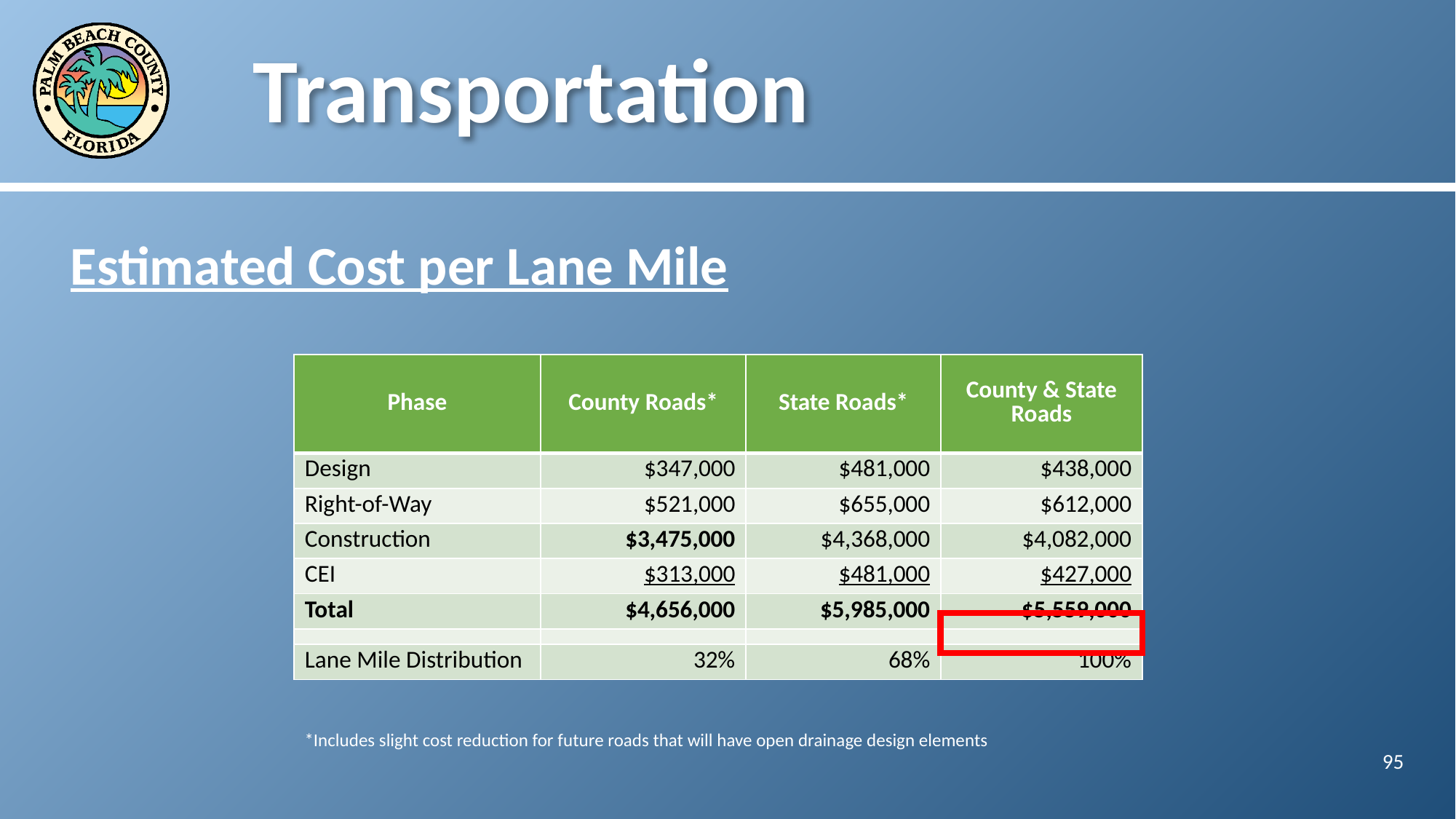

# Transportation
Estimated Cost per Lane Mile
| Phase | County Roads\* | State Roads\* | County & State Roads |
| --- | --- | --- | --- |
| Design | $347,000 | $481,000 | $438,000 |
| Right-of-Way | $521,000 | $655,000 | $612,000 |
| Construction | $3,475,000 | $4,368,000 | $4,082,000 |
| CEI | $313,000 | $481,000 | $427,000 |
| Total | $4,656,000 | $5,985,000 | $5,559,000 |
|  |  |  |  |
| Lane Mile Distribution | 32% | 68% | 100% |

*Includes slight cost reduction for future roads that will have open drainage design elements
95